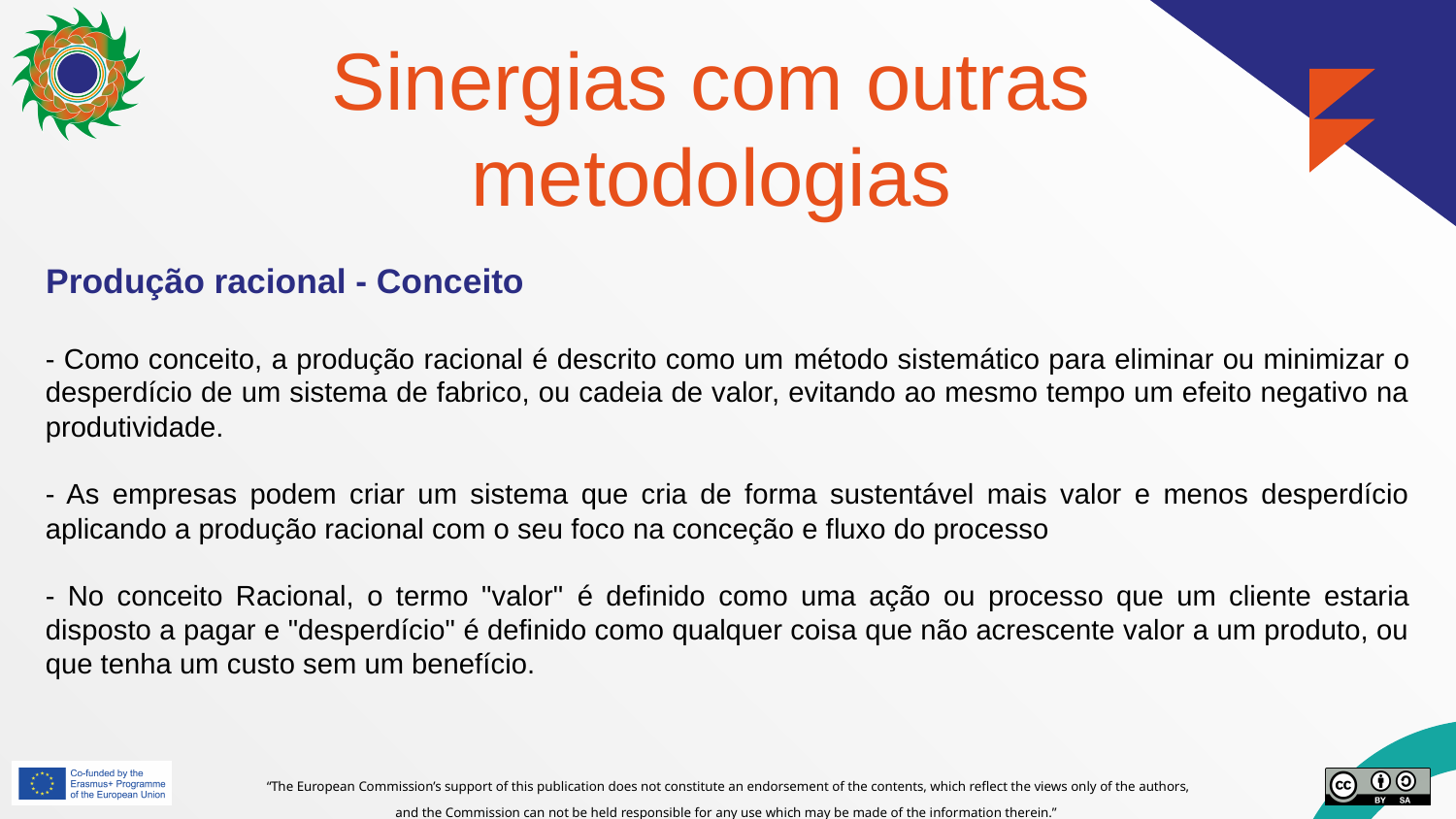

# Sinergias com outras metodologias
Produção racional - Conceito
- Como conceito, a produção racional é descrito como um método sistemático para eliminar ou minimizar o desperdício de um sistema de fabrico, ou cadeia de valor, evitando ao mesmo tempo um efeito negativo na produtividade.

- As empresas podem criar um sistema que cria de forma sustentável mais valor e menos desperdício aplicando a produção racional com o seu foco na conceção e fluxo do processo

- No conceito Racional, o termo "valor" é definido como uma ação ou processo que um cliente estaria disposto a pagar e "desperdício" é definido como qualquer coisa que não acrescente valor a um produto, ou que tenha um custo sem um benefício.